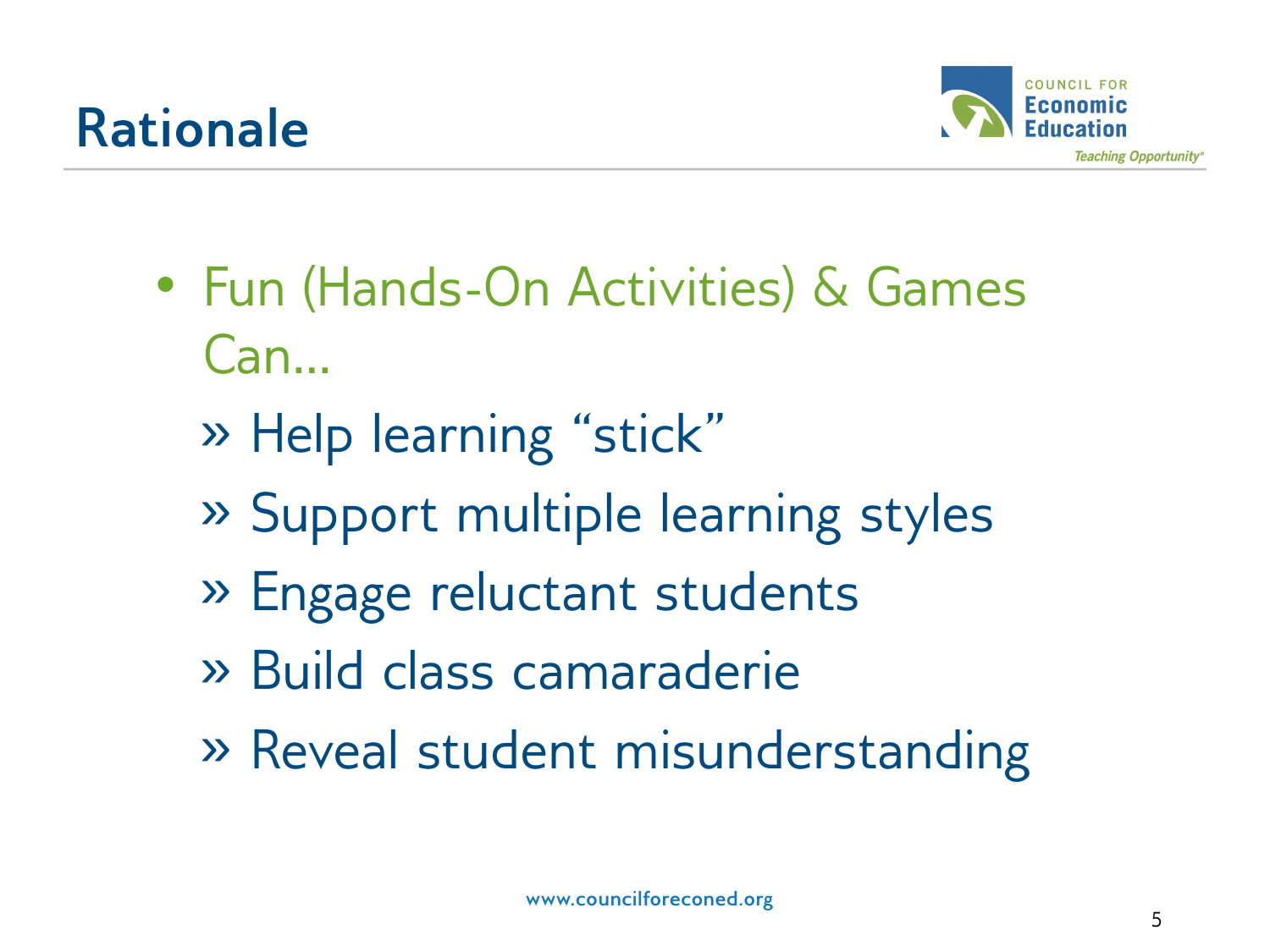

# Rationale
Fun (Hands-On Activities) & Games Can…
Help learning “stick”
Support multiple learning styles
Engage reluctant students
Build class camaraderie
Reveal student misunderstanding
www.councilforeconed.org
5